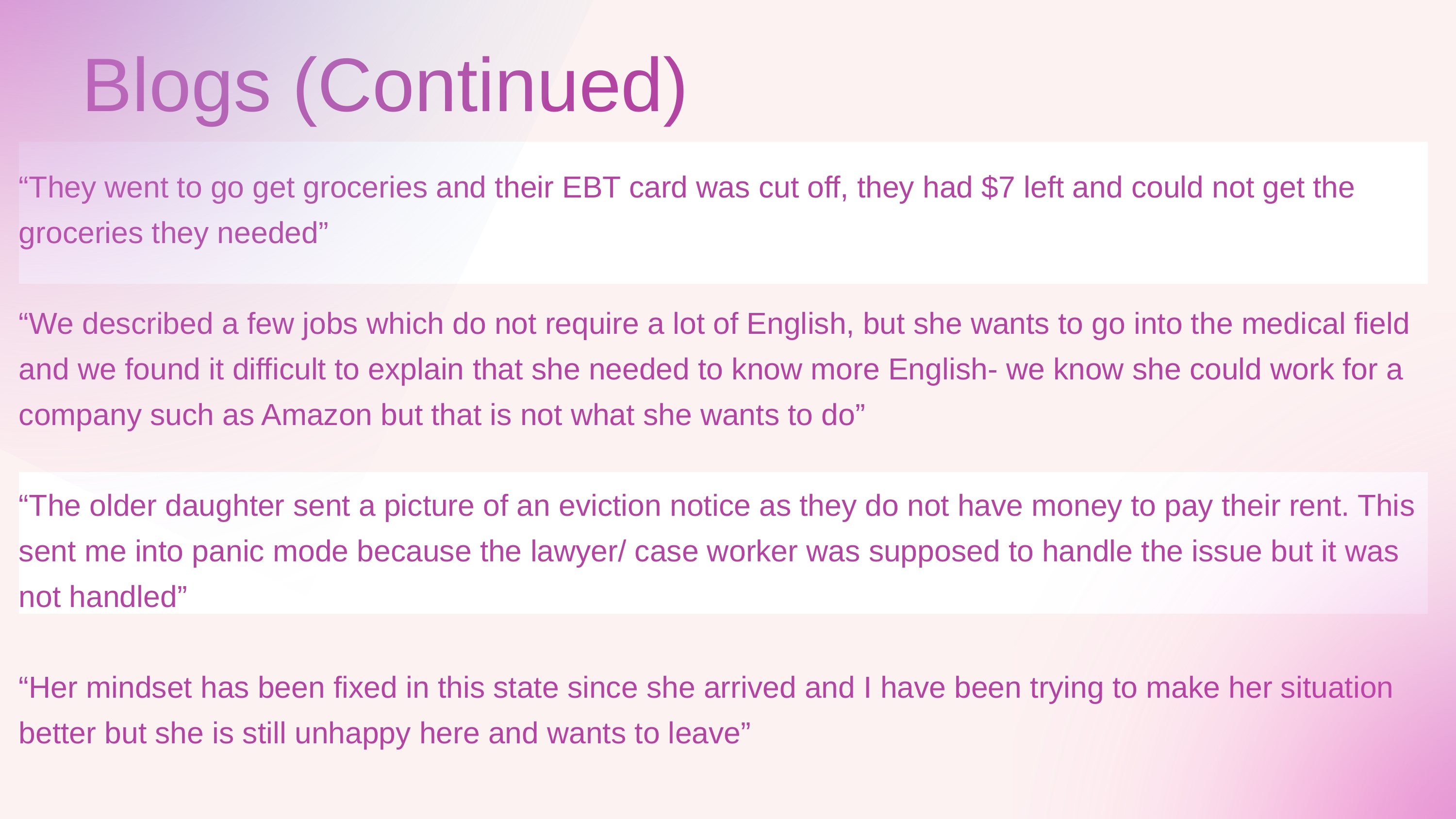

Blogs (Continued)

“They went to go get groceries and their EBT card was cut off, they had $7 left and could not get the groceries they needed”

“We described a few jobs which do not require a lot of English, but she wants to go into the medical field and we found it difficult to explain that she needed to know more English- we know she could work for a company such as Amazon but that is not what she wants to do”

“The older daughter sent a picture of an eviction notice as they do not have money to pay their rent. This sent me into panic mode because the lawyer/ case worker was supposed to handle the issue but it was not handled”

“Her mindset has been fixed in this state since she arrived and I have been trying to make her situation better but she is still unhappy here and wants to leave”